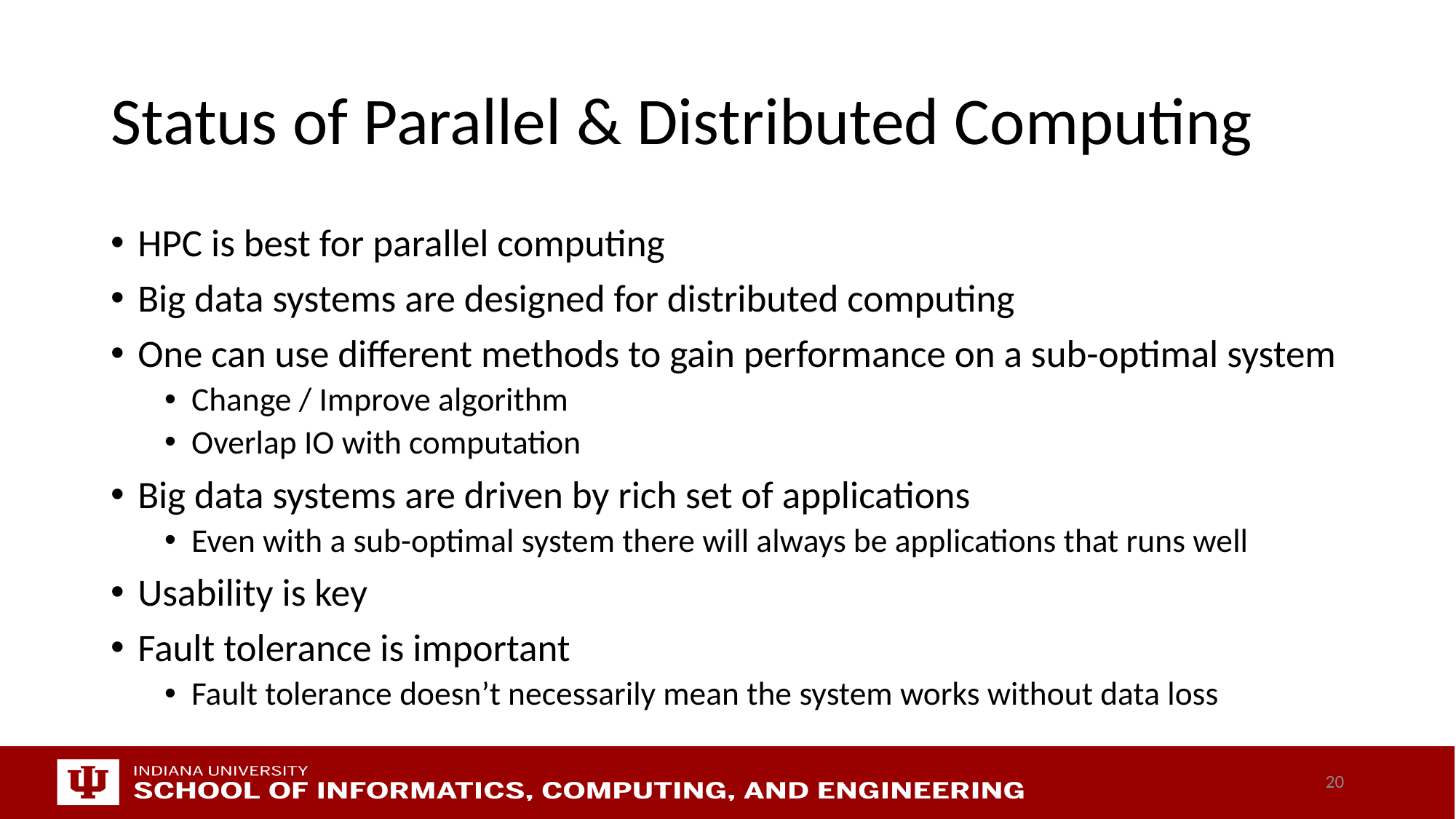

# Status of Parallel & Distributed Computing
HPC is best for parallel computing
Big data systems are designed for distributed computing
One can use different methods to gain performance on a sub-optimal system
Change / Improve algorithm
Overlap IO with computation
Big data systems are driven by rich set of applications
Even with a sub-optimal system there will always be applications that runs well
Usability is key
Fault tolerance is important
Fault tolerance doesn’t necessarily mean the system works without data loss

20